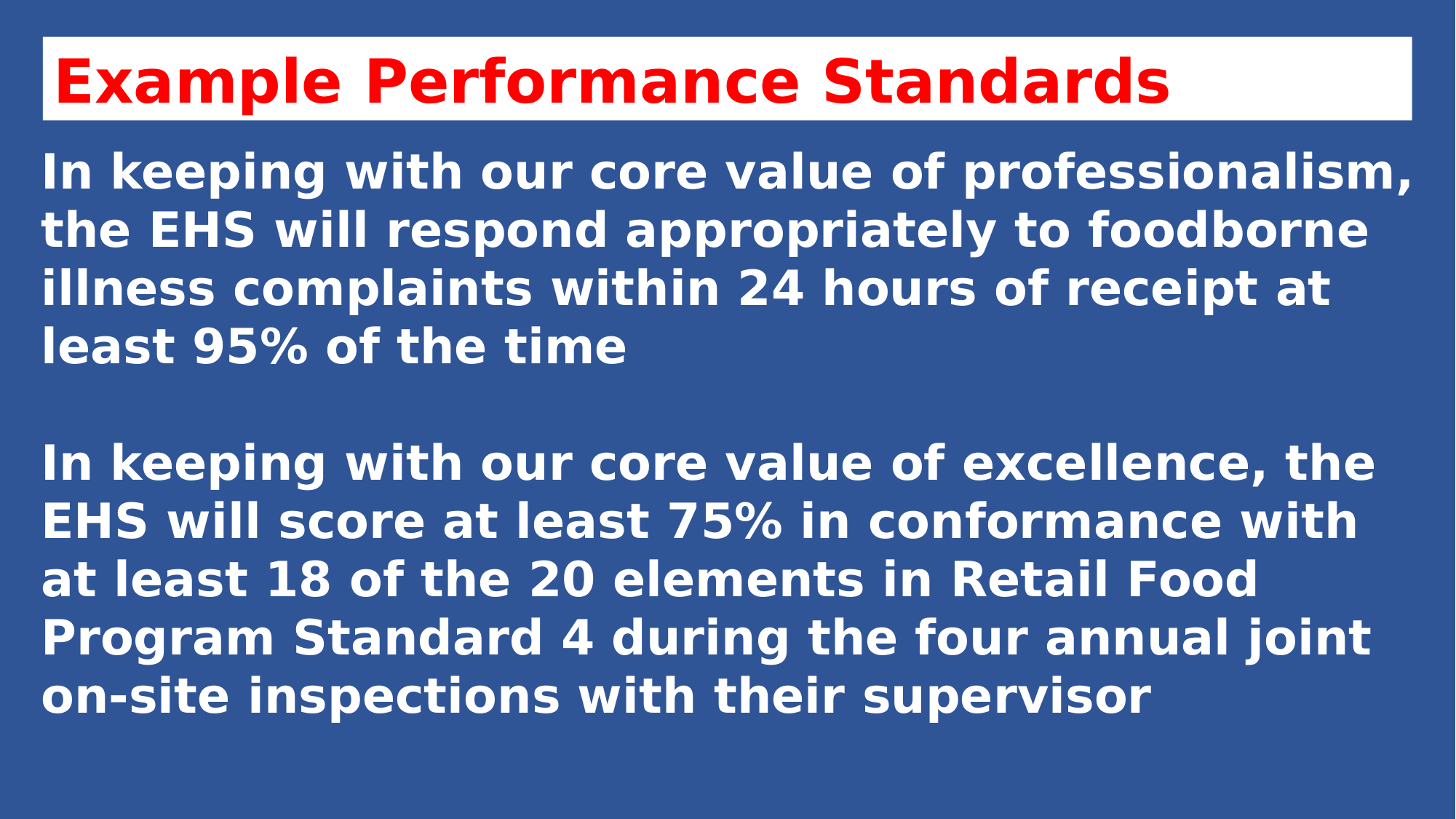

Example Performance Standards
In keeping with our core value of professionalism, the EHS will respond appropriately to foodborne illness complaints within 24 hours of receipt at least 95% of the time

In keeping with our core value of excellence, the EHS will score at least 75% in conformance with at least 18 of the 20 elements in Retail Food Program Standard 4 during the four annual joint on-site inspections with their supervisor